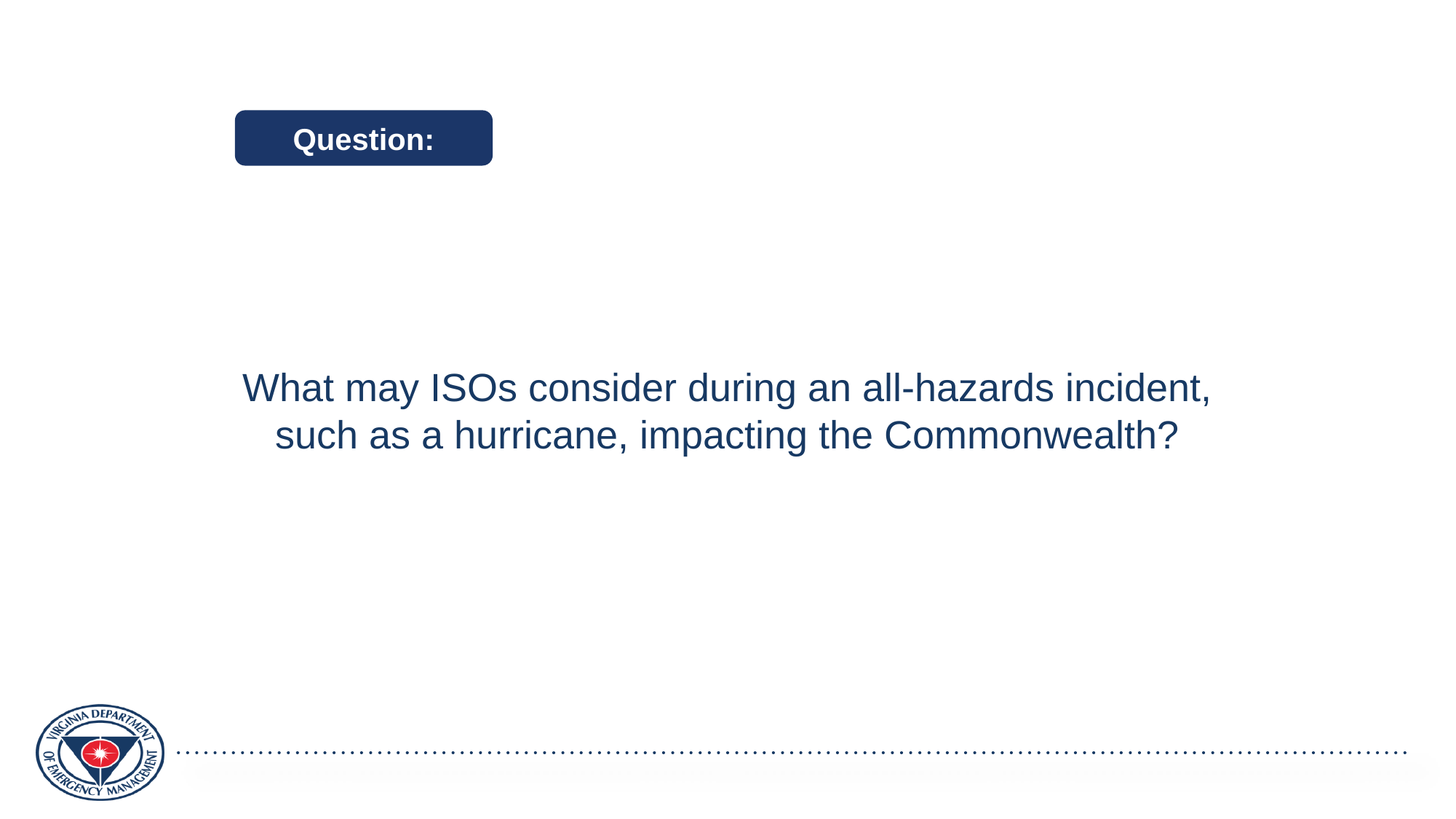

Question:
# What may ISOs consider during an all-hazards incident, such as a hurricane, impacting the Commonwealth?